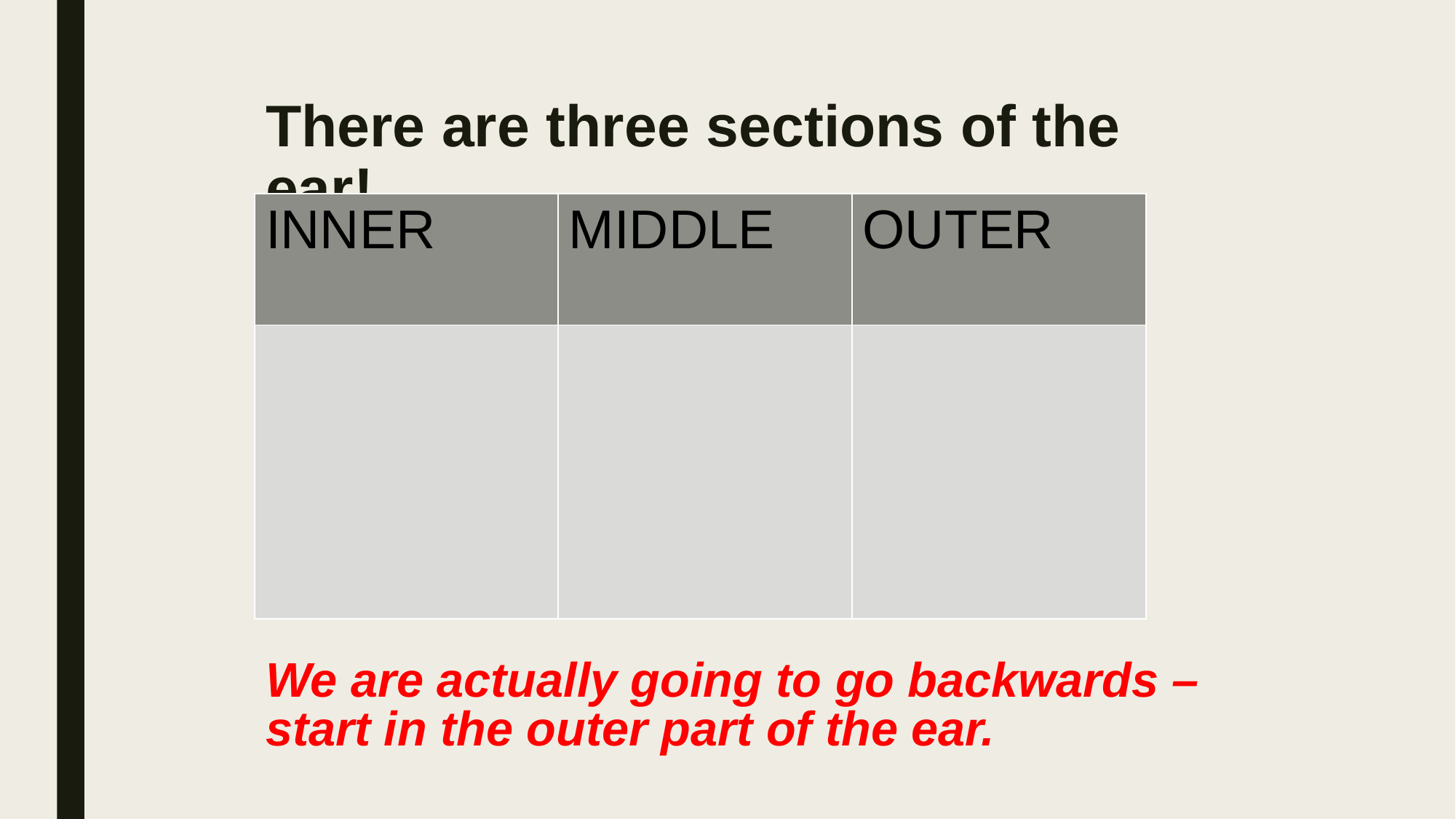

# There are three sections of the ear!
| INNER | MIDDLE | OUTER |
| --- | --- | --- |
|  |  |  |
We are actually going to go backwards – start in the outer part of the ear.